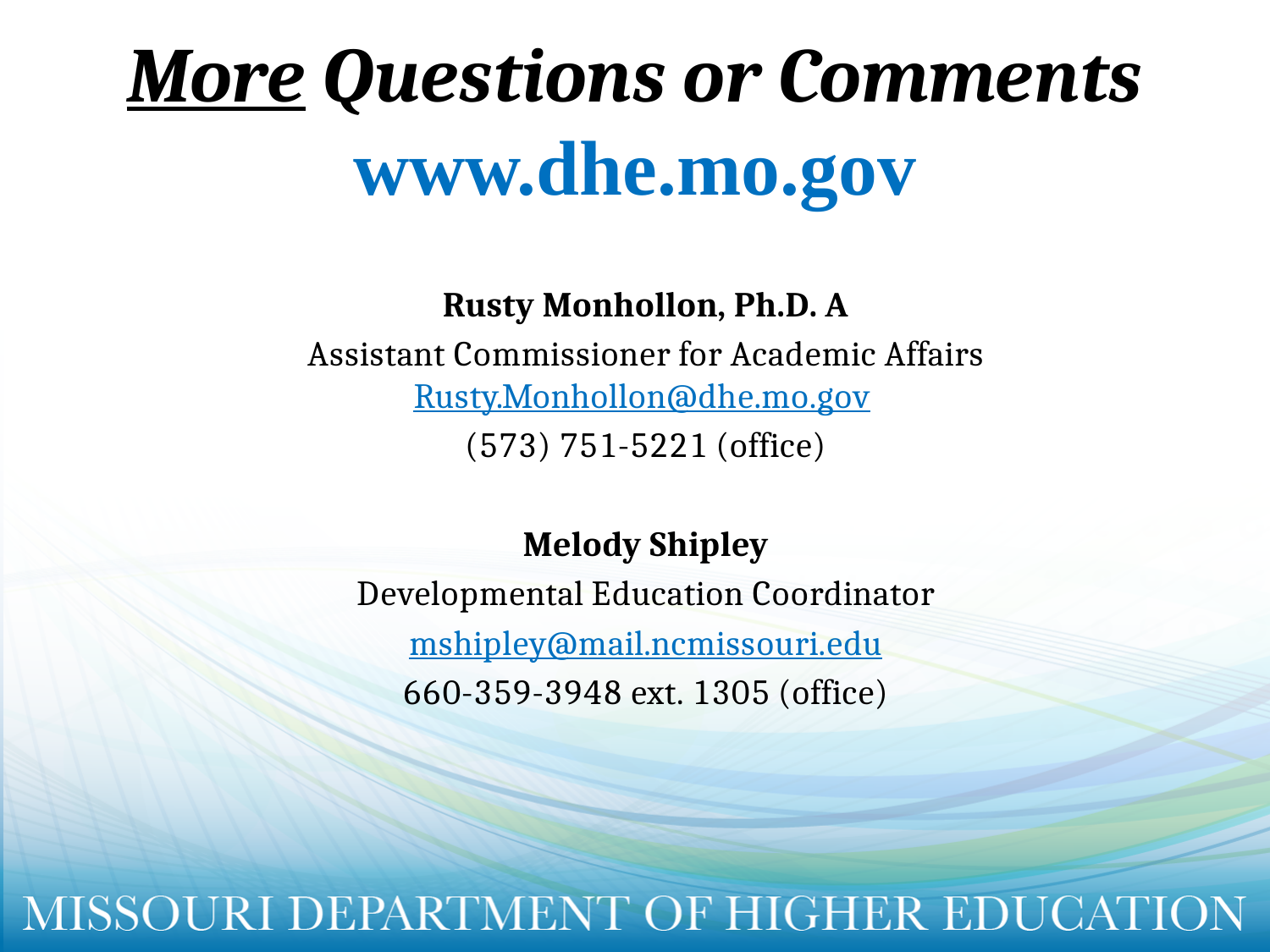

# More Questions or Comments www.dhe.mo.gov
Rusty Monhollon, Ph.D. A
Assistant Commissioner for Academic Affairs Rusty.Monhollon@dhe.mo.gov
(573) 751-5221 (office)

Melody Shipley
Developmental Education Coordinator
mshipley@mail.ncmissouri.edu
660-359-3948 ext. 1305 (office)